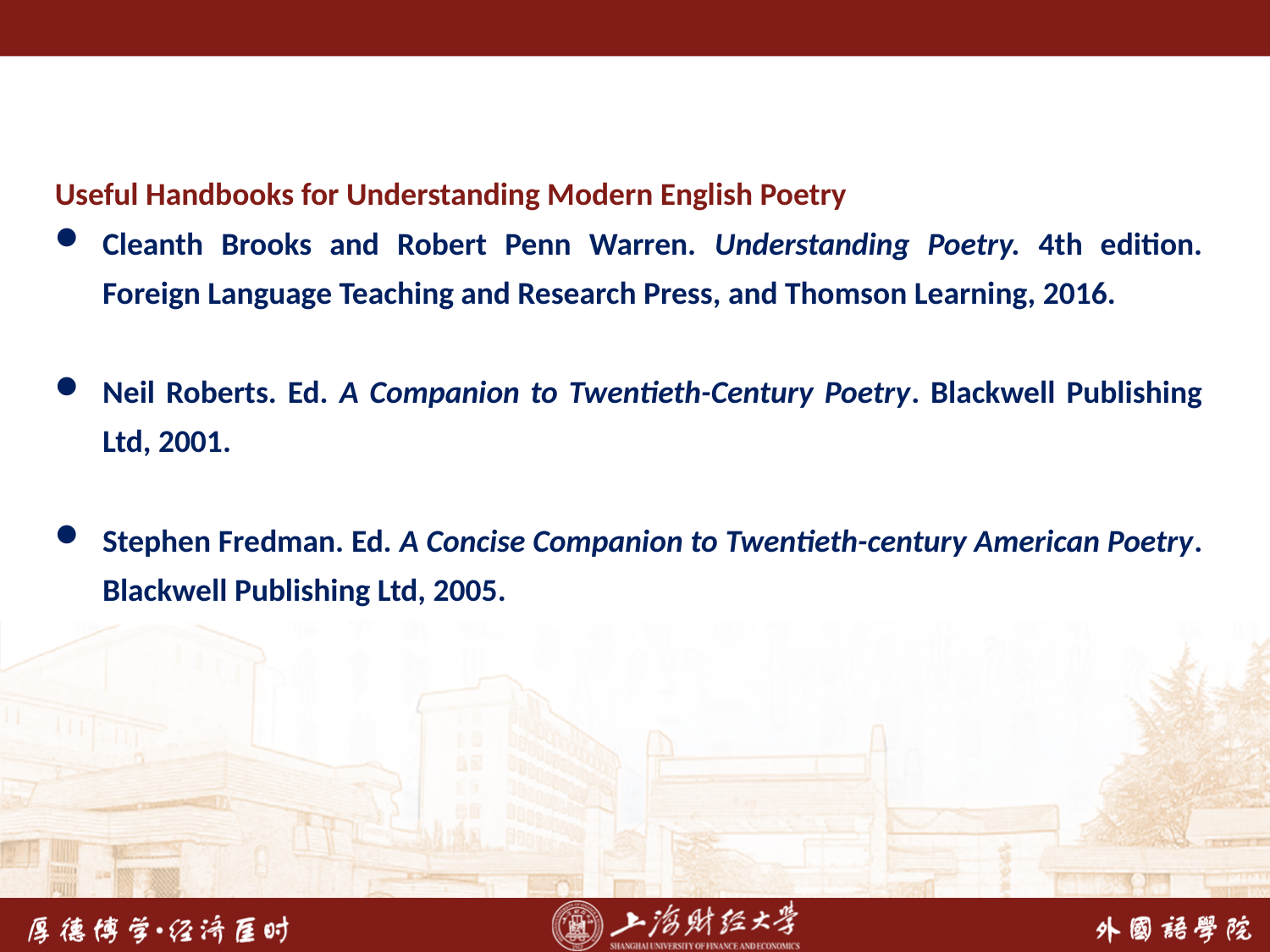

Useful Handbooks for Understanding Modern English Poetry
Cleanth Brooks and Robert Penn Warren. Understanding Poetry. 4th edition. Foreign Language Teaching and Research Press, and Thomson Learning, 2016.

Neil Roberts. Ed. A Companion to Twentieth-Century Poetry. Blackwell Publishing Ltd, 2001.

Stephen Fredman. Ed. A Concise Companion to Twentieth-century American Poetry. Blackwell Publishing Ltd, 2005.